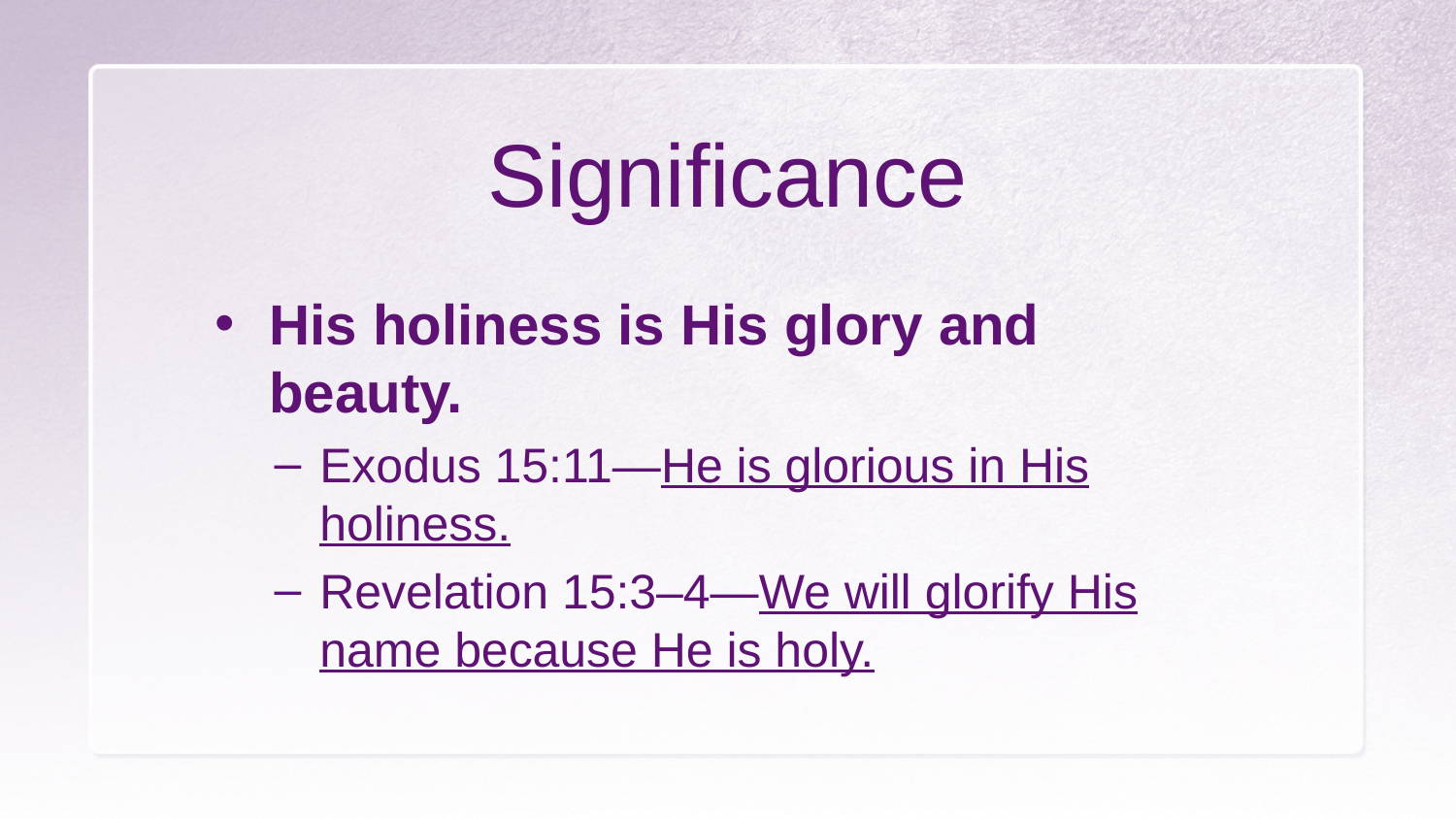

# Significance
His holiness is His glory and beauty.
Exodus 15:11—He is glorious in His holiness.
Revelation 15:3–4—We will glorify His name because He is holy.